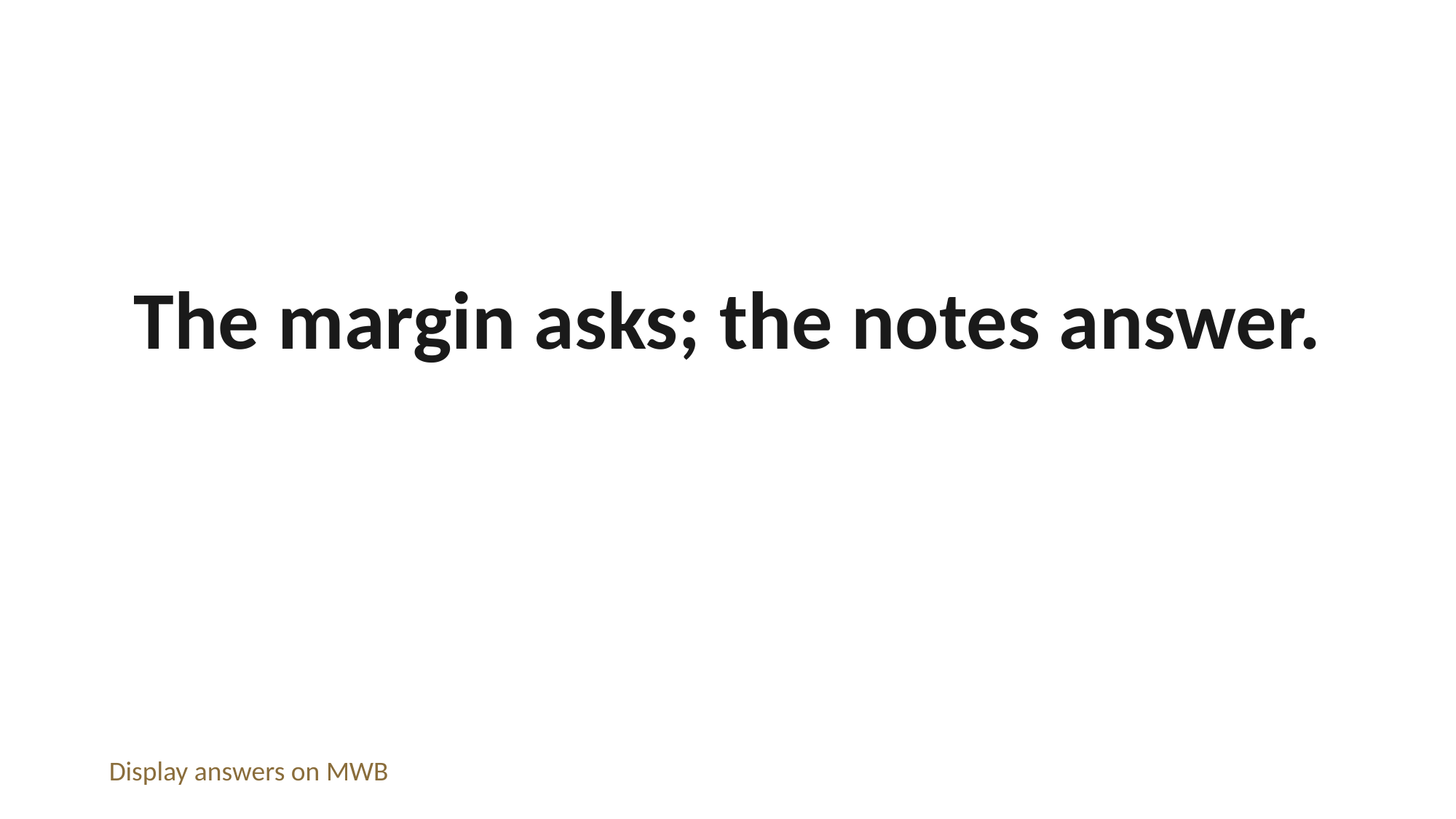

The margin asks; the notes answer.
Display answers on MWB